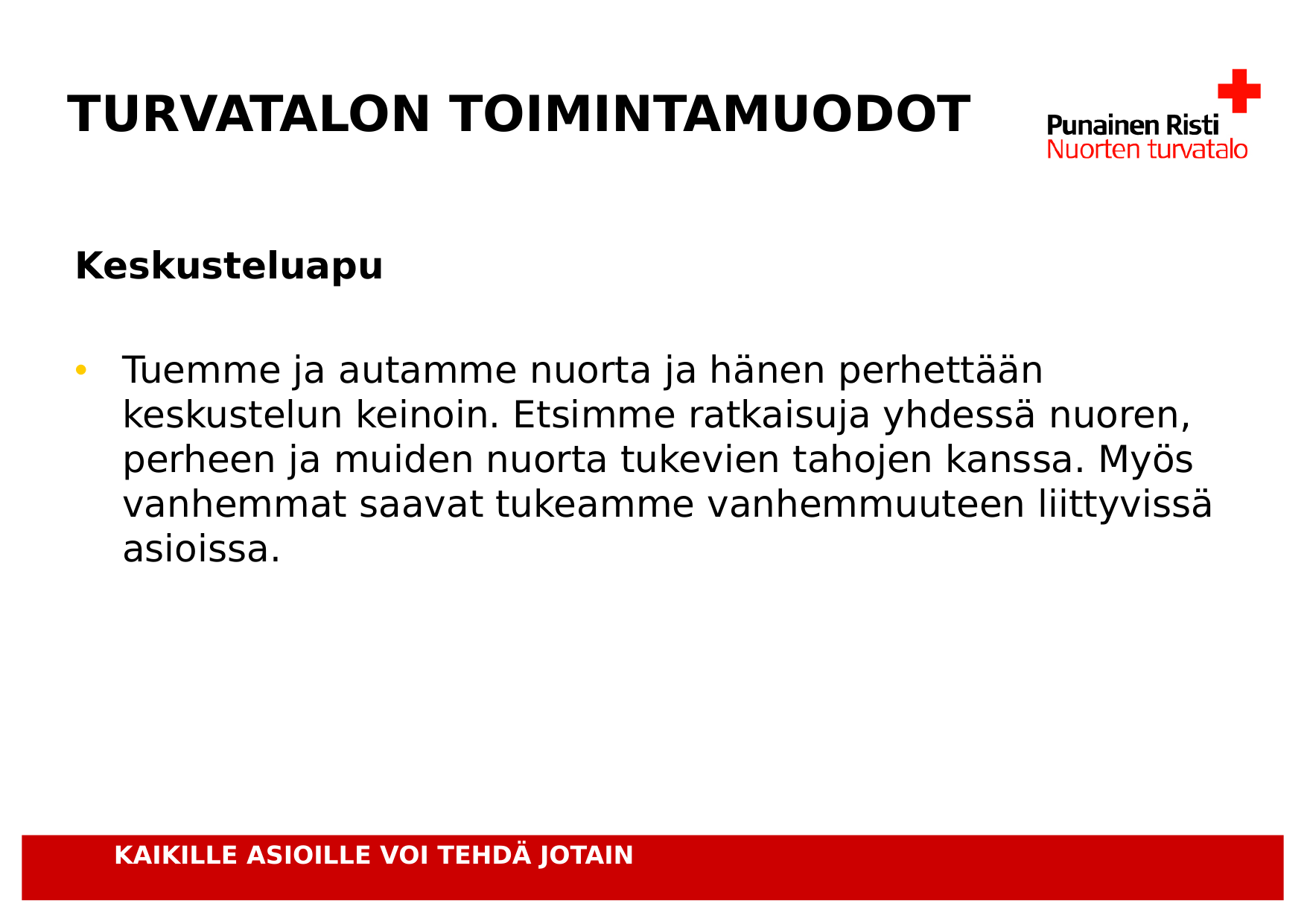

# TURVATALON TOIMINTAMUODOT

Keskusteluapu

Tuemme ja autamme nuorta ja hänen perhettään keskustelun keinoin. Etsimme ratkaisuja yhdessä nuoren, perheen ja muiden nuorta tukevien tahojen kanssa. Myös vanhemmat saavat tukeamme vanhemmuuteen liittyvissä asioissa.